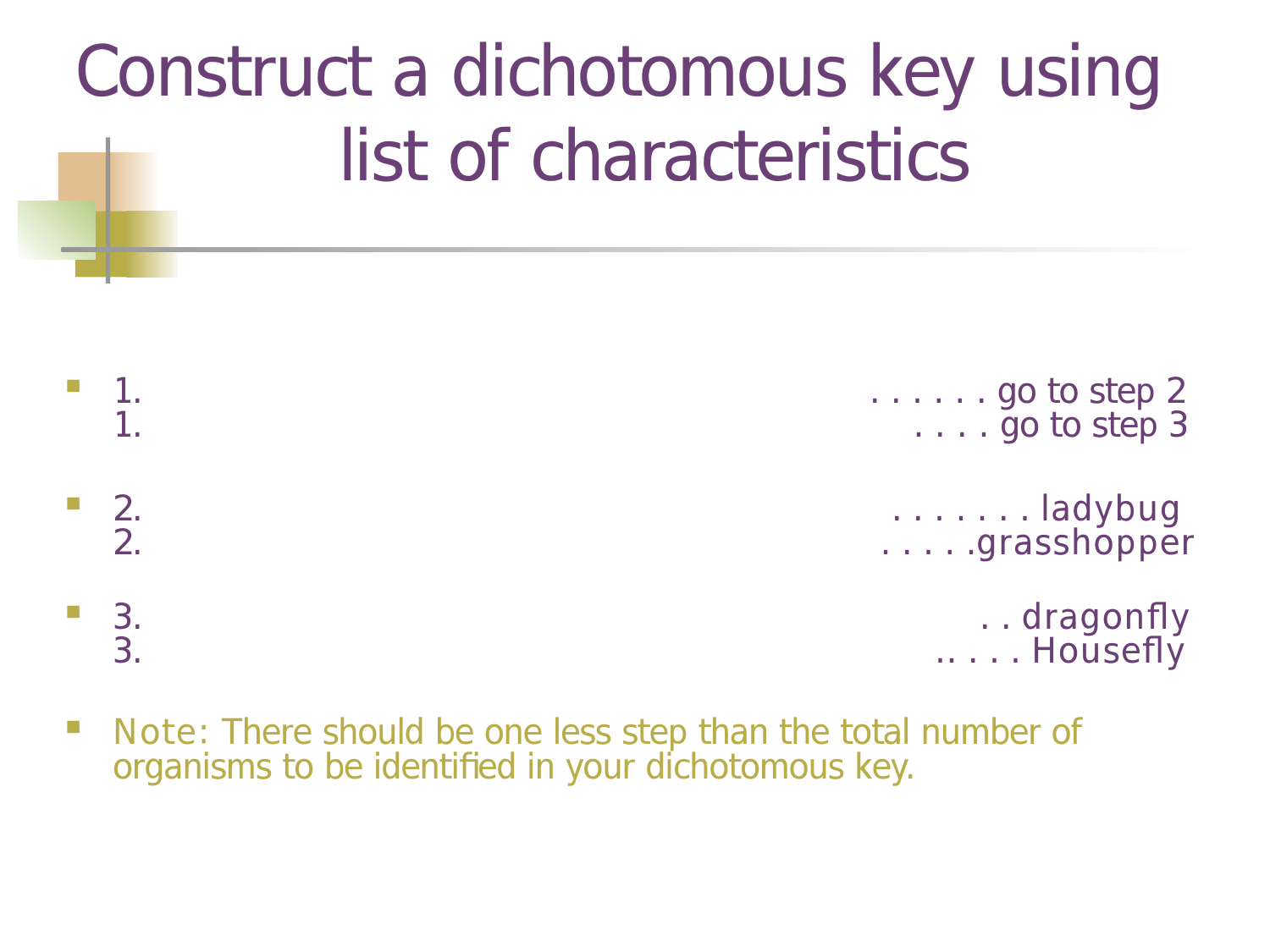

# Construct a dichotomous key using list of characteristics
1.                                                                  . . . . . . go to step 2  
1.                                                                      . . . . go to step 3
2.                                                                    . . . . . . . ladybug  
2.                                                                   . . . . .grasshopper
3.                                                                            . . dragonfly
3.                                                                        .. . . . Housefly

Note: There should be one less step than the total number of organisms to be identified in your dichotomous key.